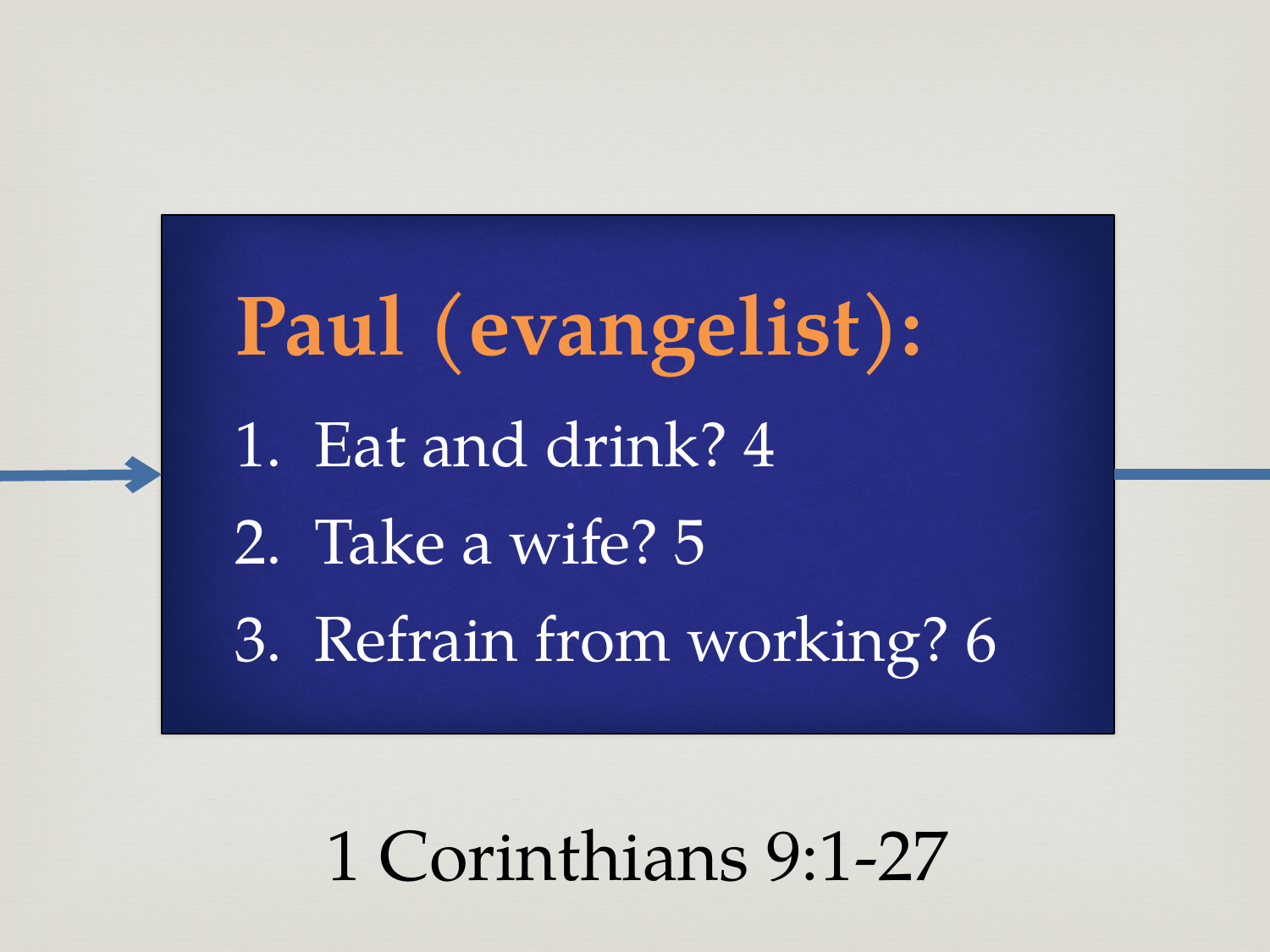

Paul (evangelist):
Eat and drink? 4
Take a wife? 5
Refrain from working? 6
1 Corinthians 9:1-27